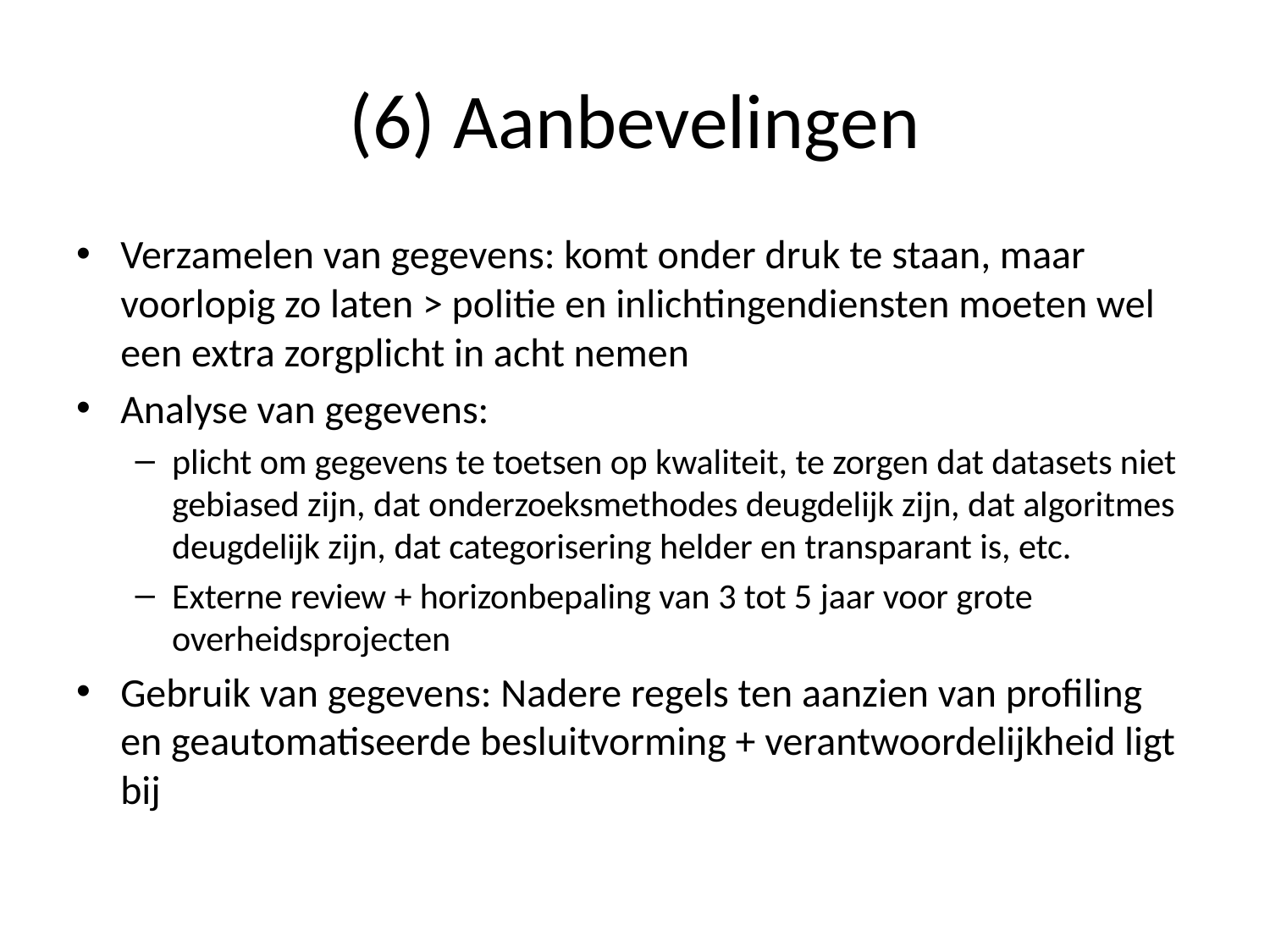

# (6) Aanbevelingen
Verzamelen van gegevens: komt onder druk te staan, maar voorlopig zo laten > politie en inlichtingendiensten moeten wel een extra zorgplicht in acht nemen
Analyse van gegevens:
plicht om gegevens te toetsen op kwaliteit, te zorgen dat datasets niet gebiased zijn, dat onderzoeksmethodes deugdelijk zijn, dat algoritmes deugdelijk zijn, dat categorisering helder en transparant is, etc.
Externe review + horizonbepaling van 3 tot 5 jaar voor grote overheidsprojecten
Gebruik van gegevens: Nadere regels ten aanzien van profiling en geautomatiseerde besluitvorming + verantwoordelijkheid ligt bij